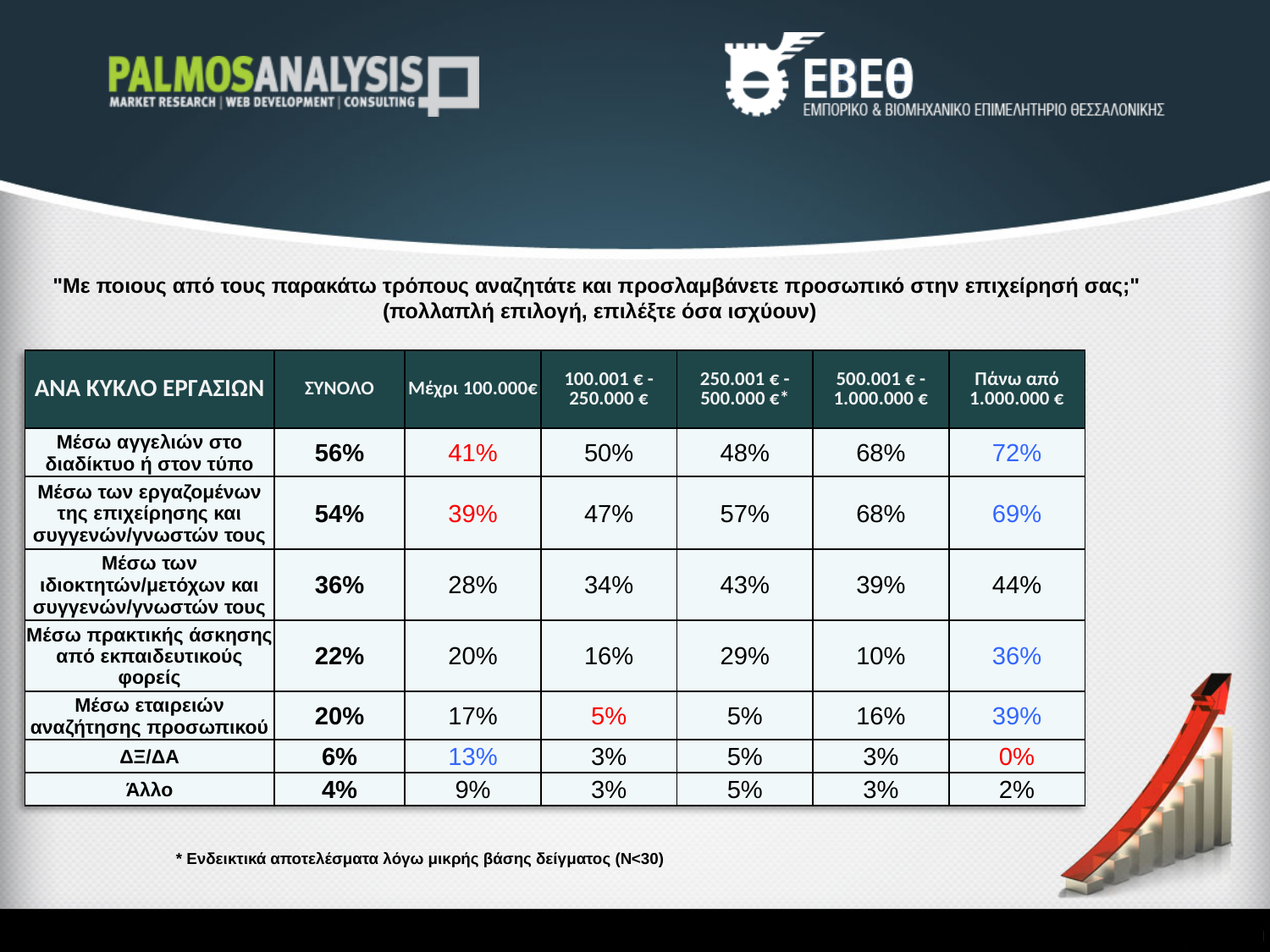

"Με ποιους από τους παρακάτω τρόπους αναζητάτε και προσλαμβάνετε προσωπικό στην επιχείρησή σας;"
(πολλαπλή επιλογή, επιλέξτε όσα ισχύουν)
| ΑΝΑ ΚΥΚΛΟ ΕΡΓΑΣΙΩΝ | ΣΥΝΟΛΟ | Μέχρι 100.000€ | 100.001 € -250.000 € | 250.001 € -500.000 €\* | 500.001 € -1.000.000 € | Πάνω από 1.000.000 € |
| --- | --- | --- | --- | --- | --- | --- |
| Μέσω αγγελιών στο διαδίκτυο ή στον τύπο | 56% | 41% | 50% | 48% | 68% | 72% |
| Μέσω των εργαζομένων της επιχείρησης και συγγενών/γνωστών τους | 54% | 39% | 47% | 57% | 68% | 69% |
| Μέσω των ιδιοκτητών/μετόχων και συγγενών/γνωστών τους | 36% | 28% | 34% | 43% | 39% | 44% |
| Μέσω πρακτικής άσκησης από εκπαιδευτικούς φορείς | 22% | 20% | 16% | 29% | 10% | 36% |
| Μέσω εταιρειών αναζήτησης προσωπικού | 20% | 17% | 5% | 5% | 16% | 39% |
| ΔΞ/ΔΑ | 6% | 13% | 3% | 5% | 3% | 0% |
| Άλλο | 4% | 9% | 3% | 5% | 3% | 2% |
* Ενδεικτικά αποτελέσματα λόγω μικρής βάσης δείγματος (Ν<30)